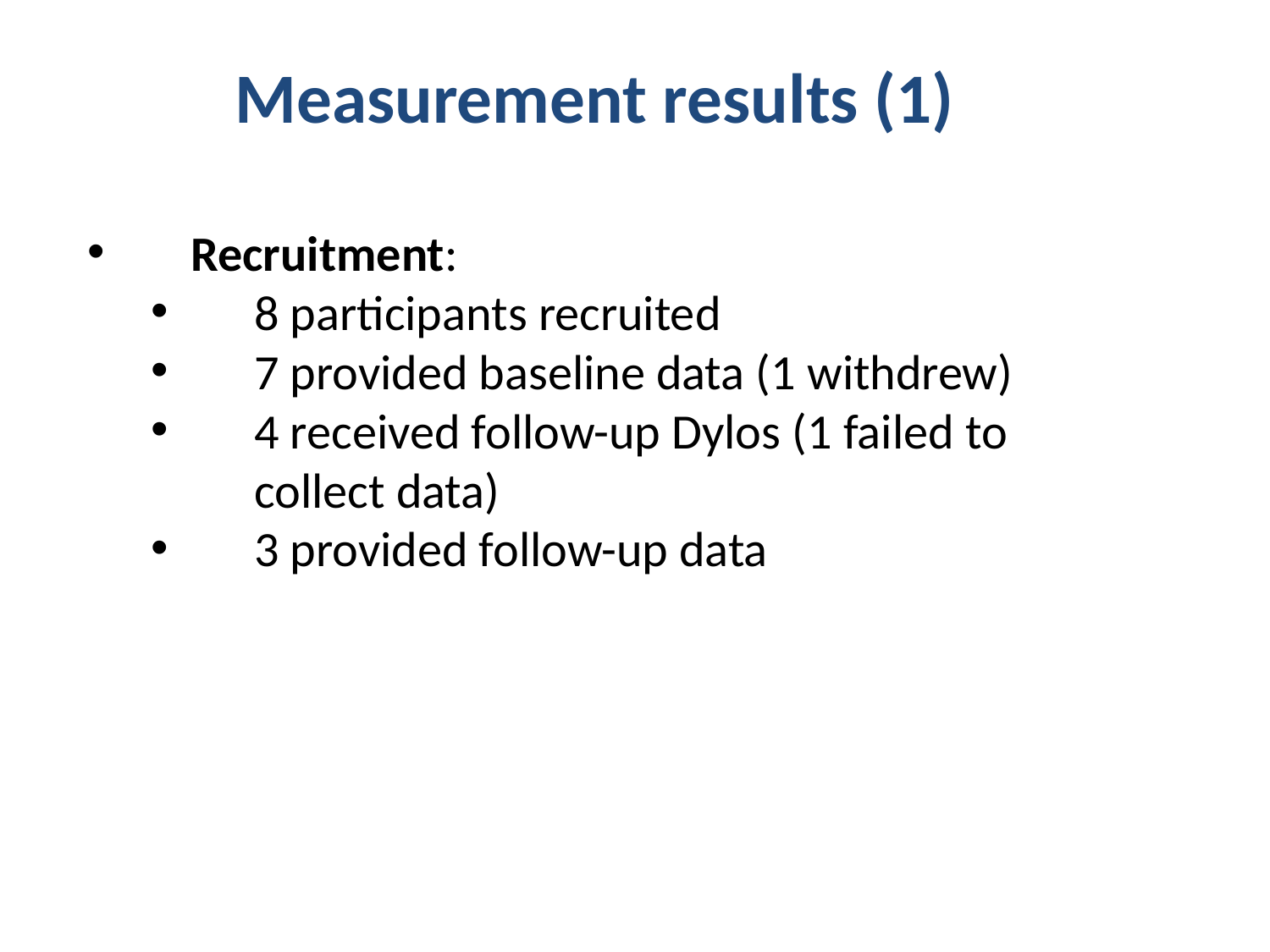

Measurement results (1)

Recruitment:
8 participants recruited
7 provided baseline data (1 withdrew)
4 received follow-up Dylos (1 failed to collect data)
3 provided follow-up data